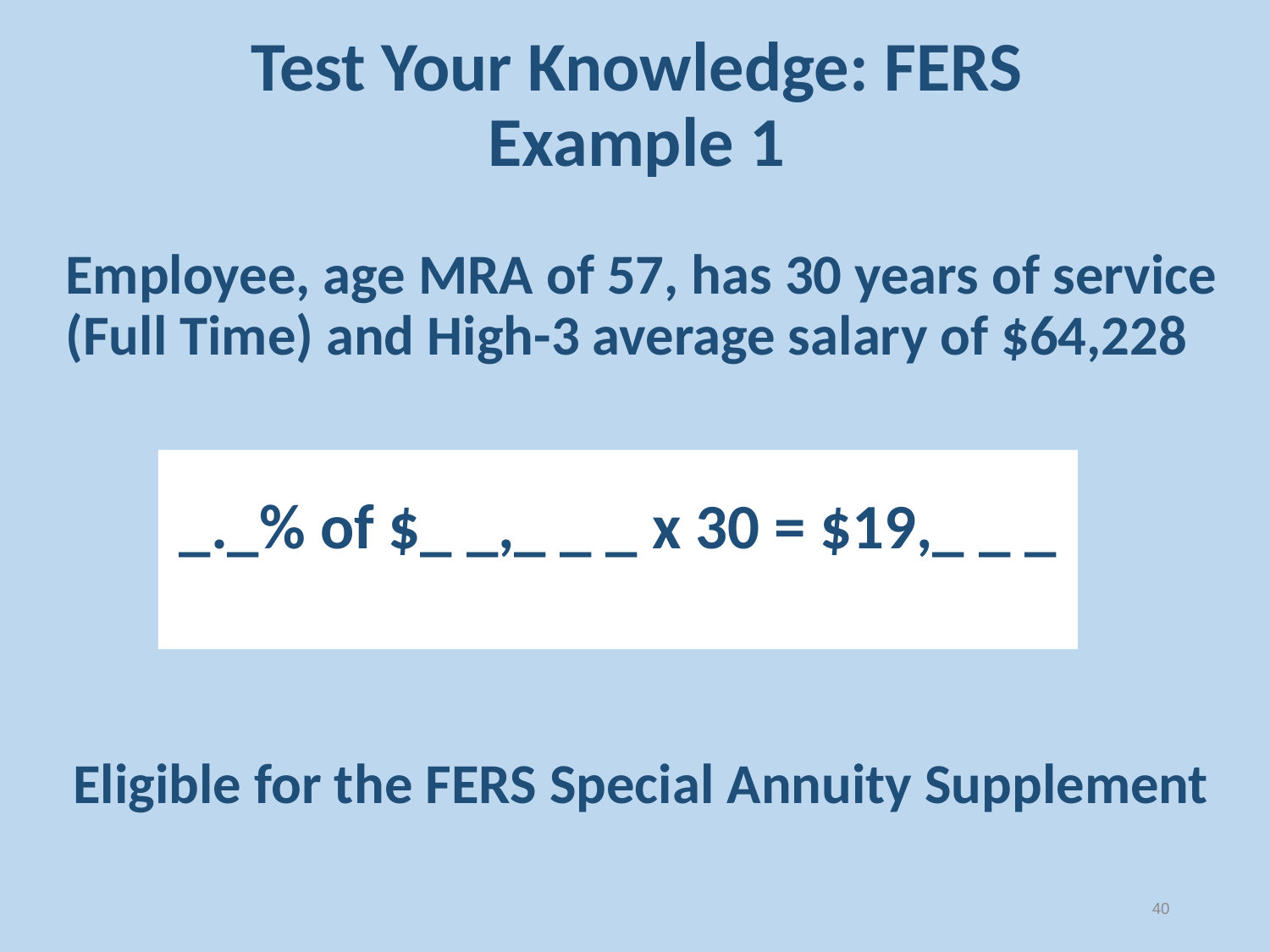

# Test Your Knowledge: FERS Example 1
Employee, age MRA of 57, has 30 years of service (Full Time) and High-3 average salary of $64,228

_._% of $_ _,_ _ _ x 30 = $19,_ _ _

Eligible for the FERS Special Annuity Supplement
40